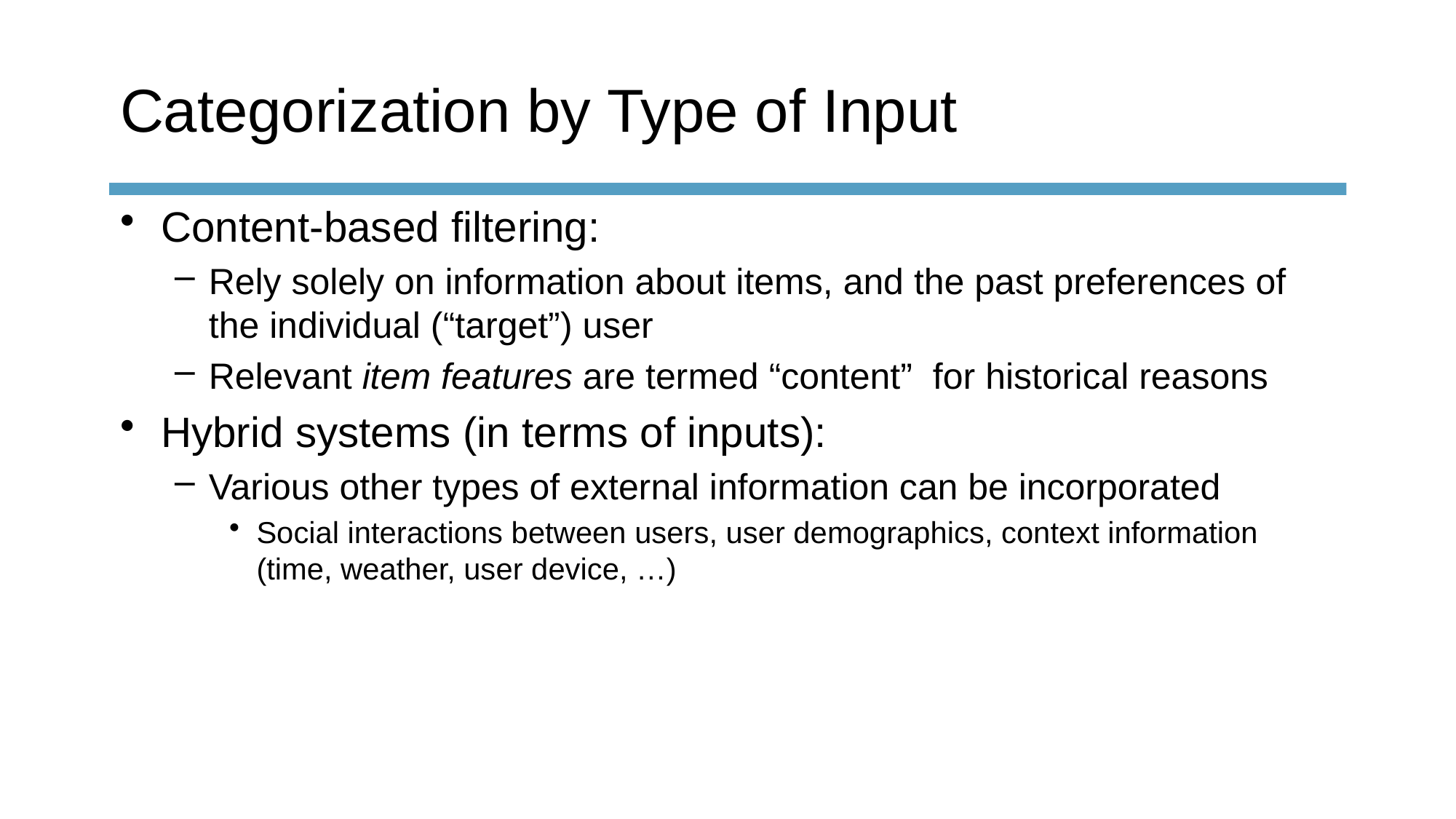

# Categorization by Type of Input
Content-based filtering:
Rely solely on information about items, and the past preferences of the individual (“target”) user
Relevant item features are termed “content”  for historical reasons
Hybrid systems (in terms of inputs):
Various other types of external information can be incorporated
Social interactions between users, user demographics, context information (time, weather, user device, …)